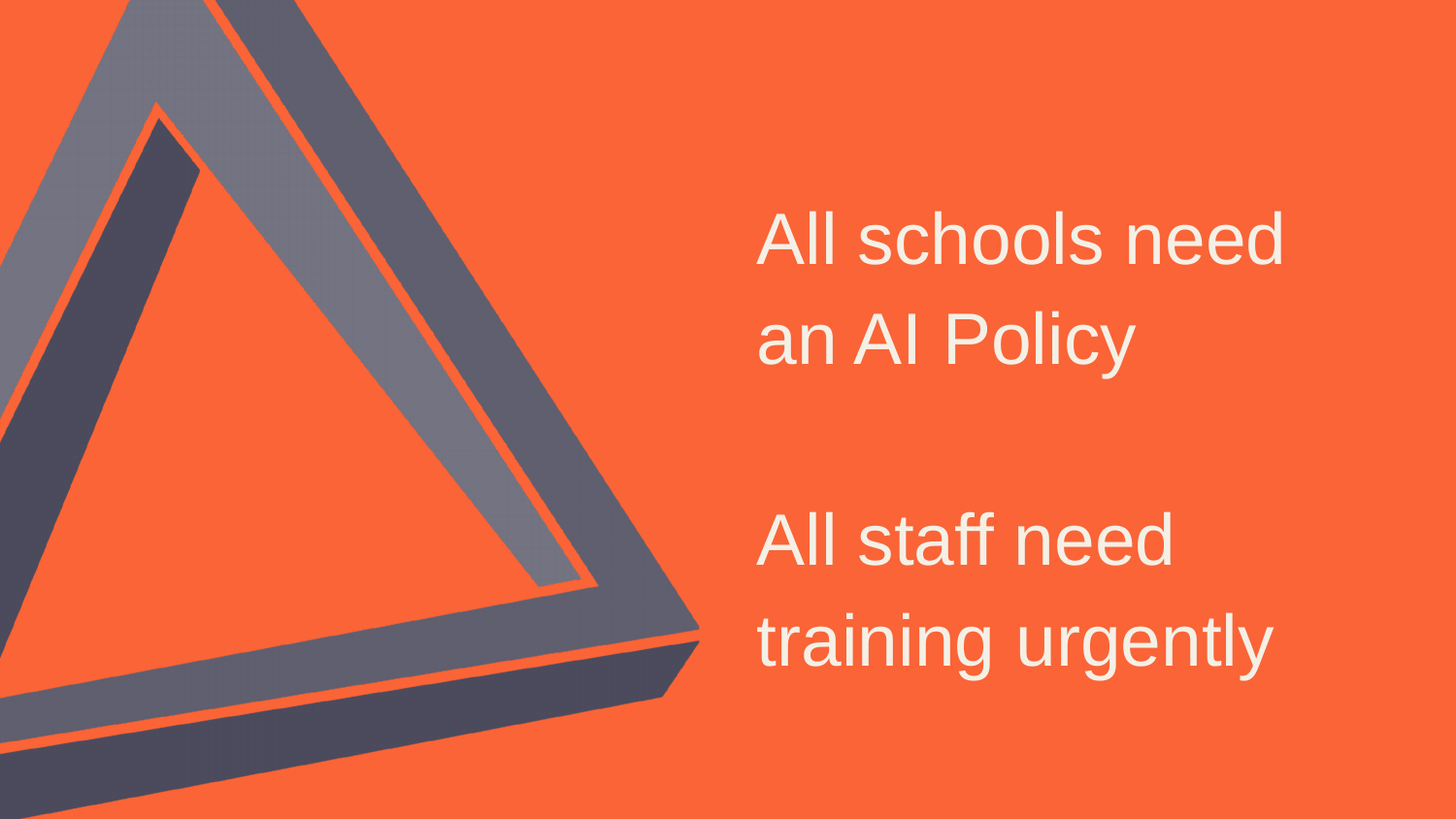

# All schools need an AI Policy All staff need training urgently